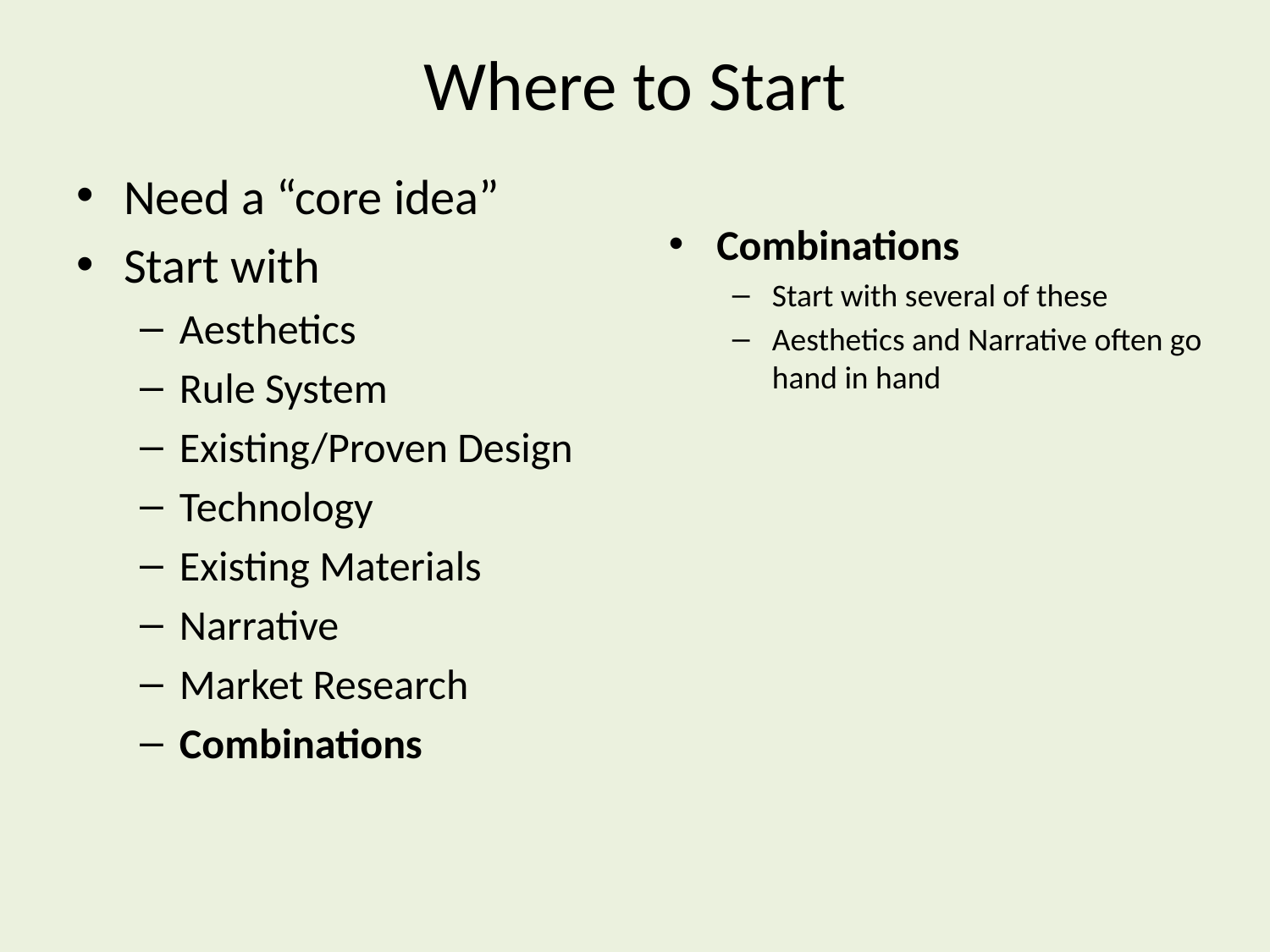

# Where to Start
Need a “core idea”
Start with
Aesthetics
Rule System
Existing/Proven Design
Technology
Existing Materials
Narrative
Market Research
Combinations
Combinations
Start with several of these
Aesthetics and Narrative often go hand in hand